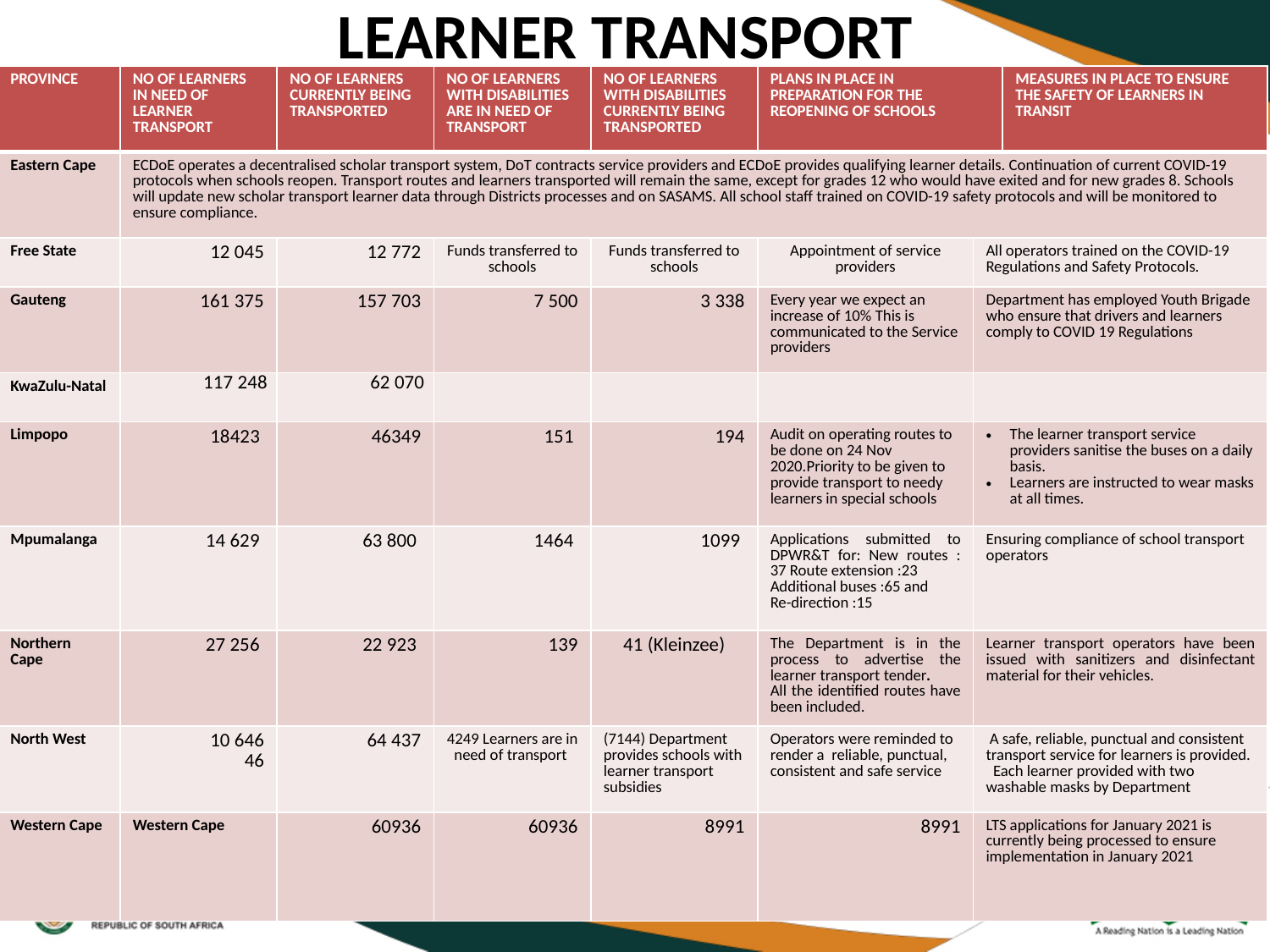

# LEARNER TRANSPORT
| PROVINCE | NO OF LEARNERS IN NEED OF LEARNER TRANSPORT | NO OF LEARNERS CURRENTLY BEING TRANSPORTED | NO OF LEARNERS WITH DISABILITIES ARE IN NEED OF TRANSPORT | NO OF LEARNERS WITH DISABILITIES CURRENTLY BEING TRANSPORTED | PLANS IN PLACE IN PREPARATION FOR THE REOPENING OF SCHOOLS |  | MEASURES IN PLACE TO ENSURE THE SAFETY OF LEARNERS IN TRANSIT |
| --- | --- | --- | --- | --- | --- | --- | --- |
| Eastern Cape | ECDoE operates a decentralised scholar transport system, DoT contracts service providers and ECDoE provides qualifying learner details. Continuation of current COVID-19 protocols when schools reopen. Transport routes and learners transported will remain the same, except for grades 12 who would have exited and for new grades 8. Schools will update new scholar transport learner data through Districts processes and on SASAMS. All school staff trained on COVID-19 safety protocols and will be monitored to ensure compliance. |  |  |  |  |  |  |
| Free State | 12 045 | 12 772 | Funds transferred to schools | Funds transferred to schools | Appointment of service providers | All operators trained on the COVID-19 Regulations and Safety Protocols. |  |
| Gauteng | 161 375 | 157 703 | 7 500 | 3 338 | Every year we expect an increase of 10% This is communicated to the Service providers | Department has employed Youth Brigade who ensure that drivers and learners comply to COVID 19 Regulations |  |
| KwaZulu-Natal | 117 248 | 62 070 |  |  |  |  |  |
| Limpopo | 18423 | 46349 | 151 | 194 | Audit on operating routes to be done on 24 Nov 2020.Priority to be given to provide transport to needy learners in special schools | The learner transport service providers sanitise the buses on a daily basis. Learners are instructed to wear masks at all times. |  |
| Mpumalanga | 14 629 | 63 800 | 1464 | 1099 | Applications submitted to DPWR&T for: New routes : 37 Route extension :23 Additional buses :65 and Re-direction :15 | Ensuring compliance of school transport operators |  |
| Northern Cape | 27 256 | 22 923 | 139 | 41 (Kleinzee) | The Department is in the process to advertise the learner transport tender. All the identified routes have been included. | Learner transport operators have been issued with sanitizers and disinfectant material for their vehicles. |  |
| North West | 10 646 46 | 64 437 | 4249 Learners are in need of transport | (7144) Department provides schools with learner transport subsidies | Operators were reminded to render a reliable, punctual, consistent and safe service | A safe, reliable, punctual and consistent transport service for learners is provided. Each learner provided with two washable masks by Department |  |
| Western Cape | Western Cape | 60936 | 60936 | 8991 | 8991 | LTS applications for January 2021 is currently being processed to ensure implementation in January 2021 |  |